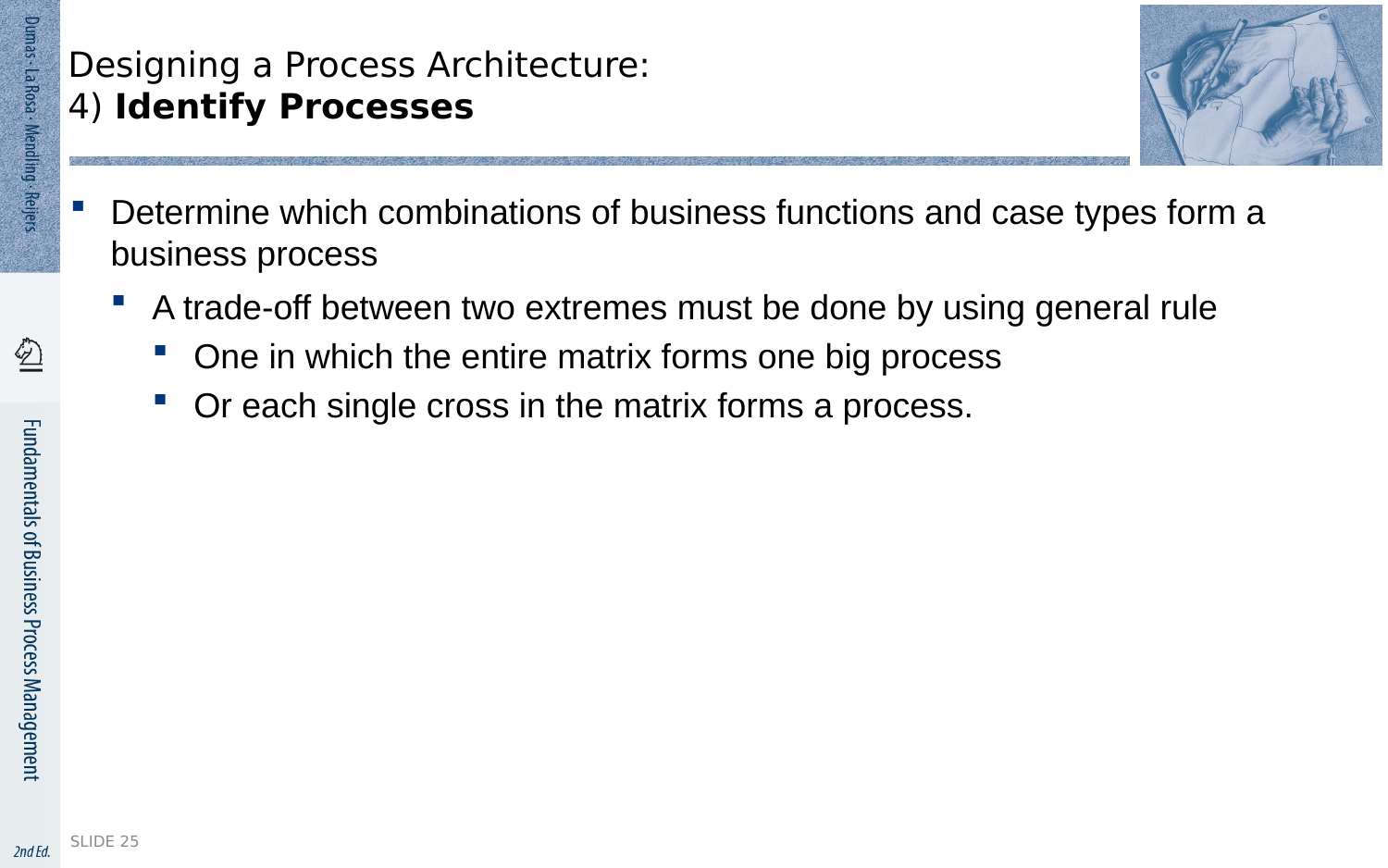

Designing a Process Architecture:
4) Identify Processes
Determine which combinations of business functions and case types form a business process
A trade-off between two extremes must be done by using general rule
One in which the entire matrix forms one big process
Or each single cross in the matrix forms a process.
Slide 25